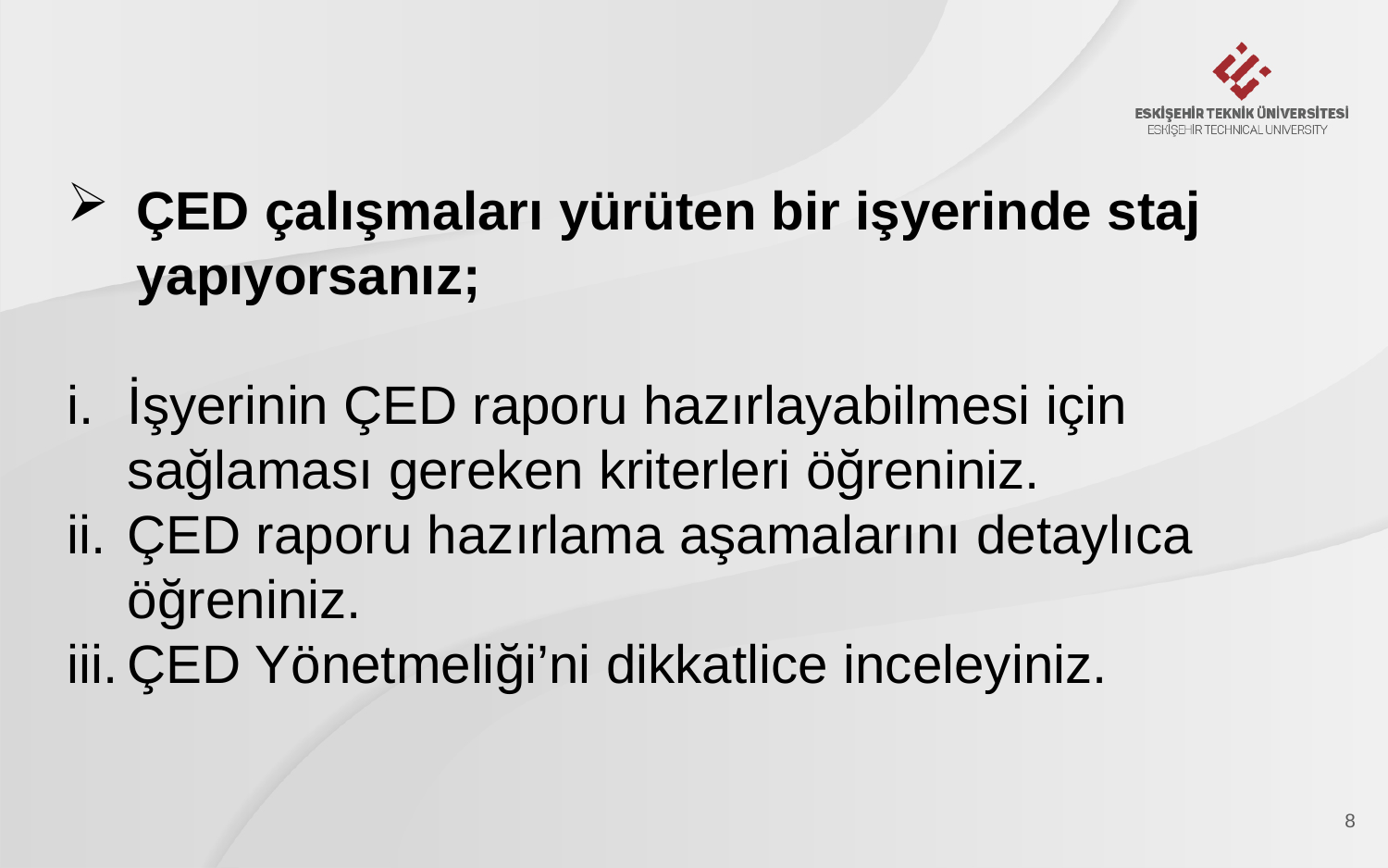

ÇED çalışmaları yürüten bir işyerinde staj yapıyorsanız;

İşyerinin ÇED raporu hazırlayabilmesi için sağlaması gereken kriterleri öğreniniz.
ÇED raporu hazırlama aşamalarını detaylıca öğreniniz.
ÇED Yönetmeliği’ni dikkatlice inceleyiniz.
8